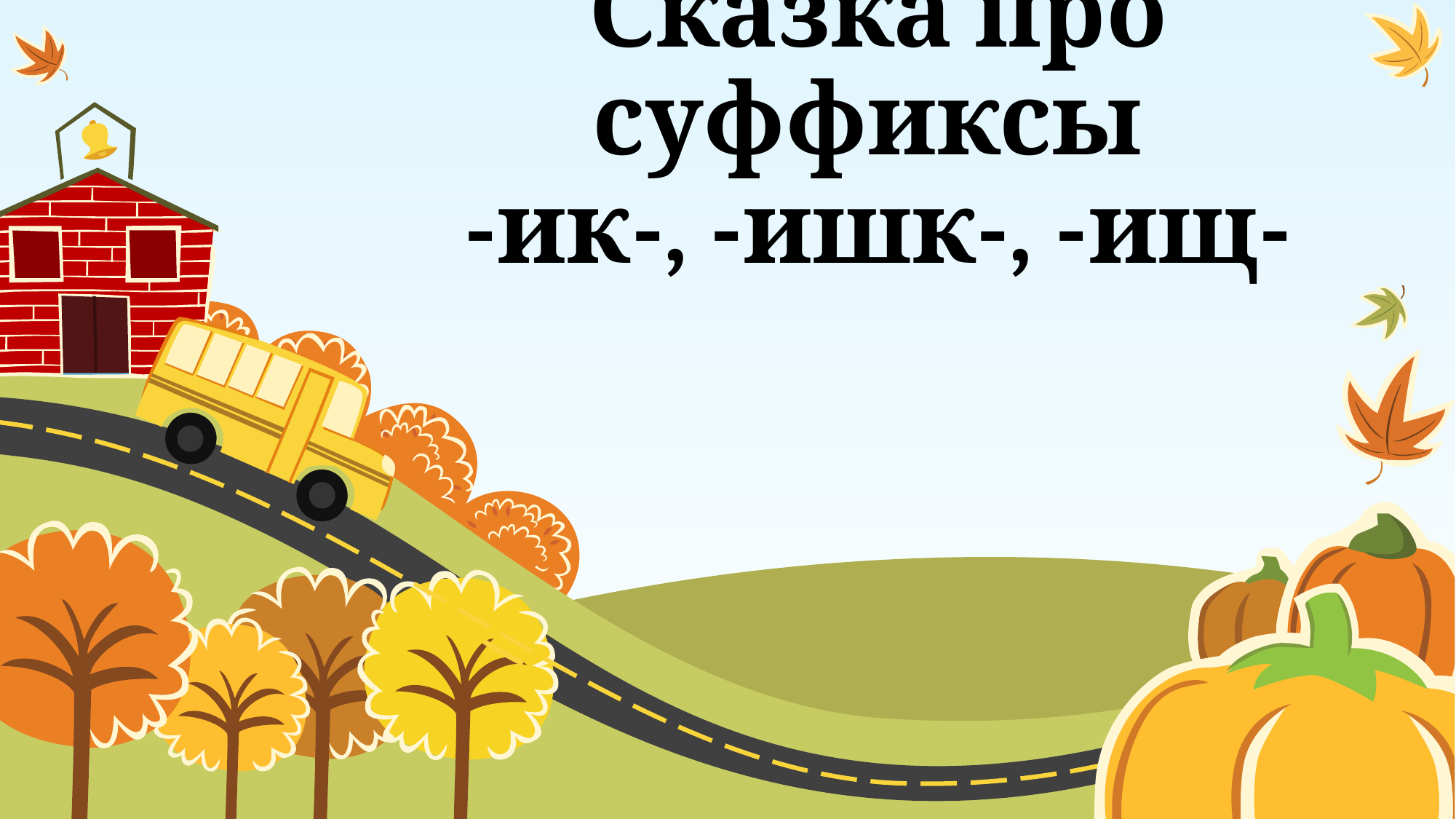

# Сказка про суффиксы -ик-, -ишк-, -ищ-